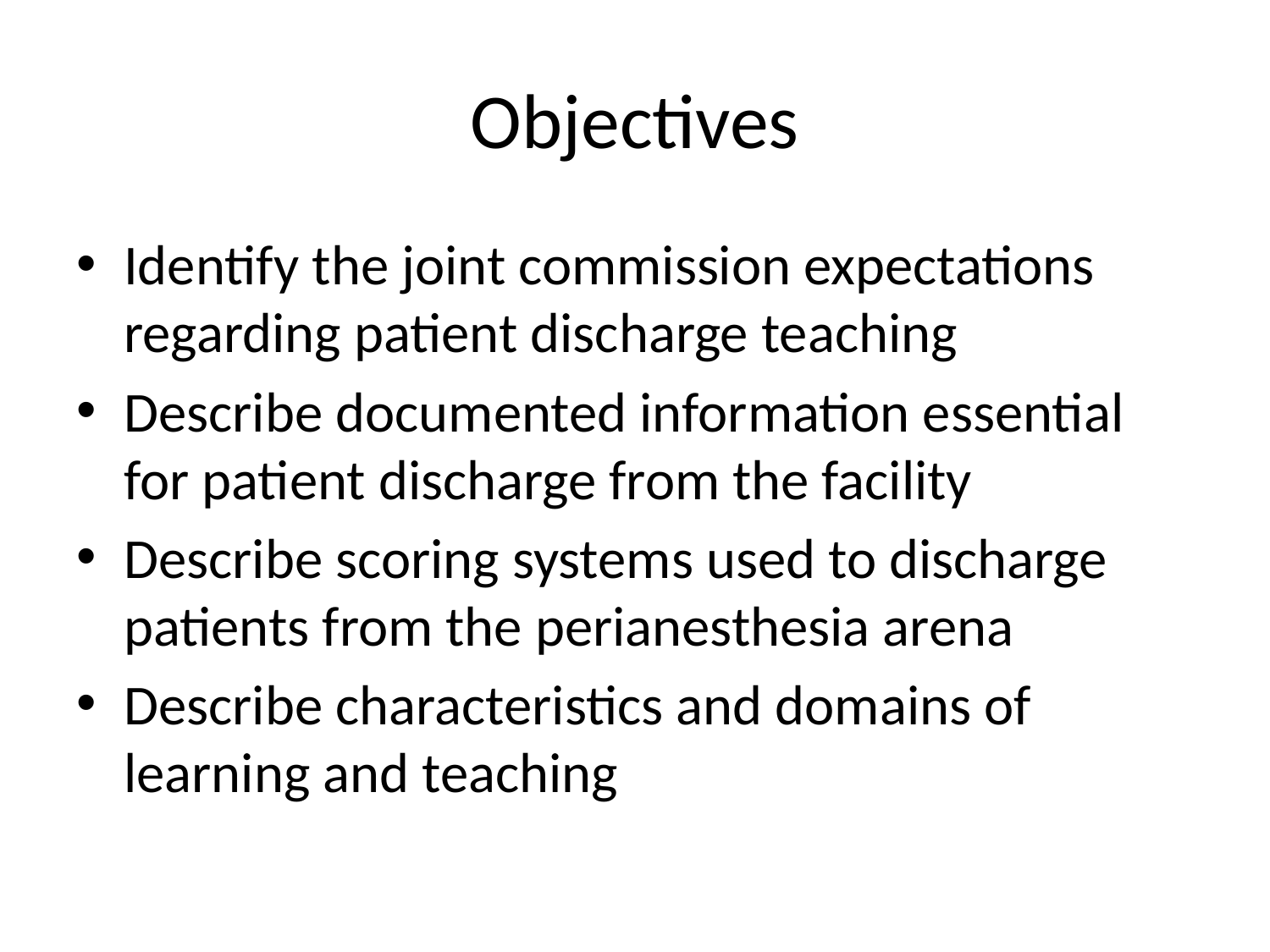

# Objectives
Identify the joint commission expectations regarding patient discharge teaching
Describe documented information essential for patient discharge from the facility
Describe scoring systems used to discharge patients from the perianesthesia arena
Describe characteristics and domains of learning and teaching